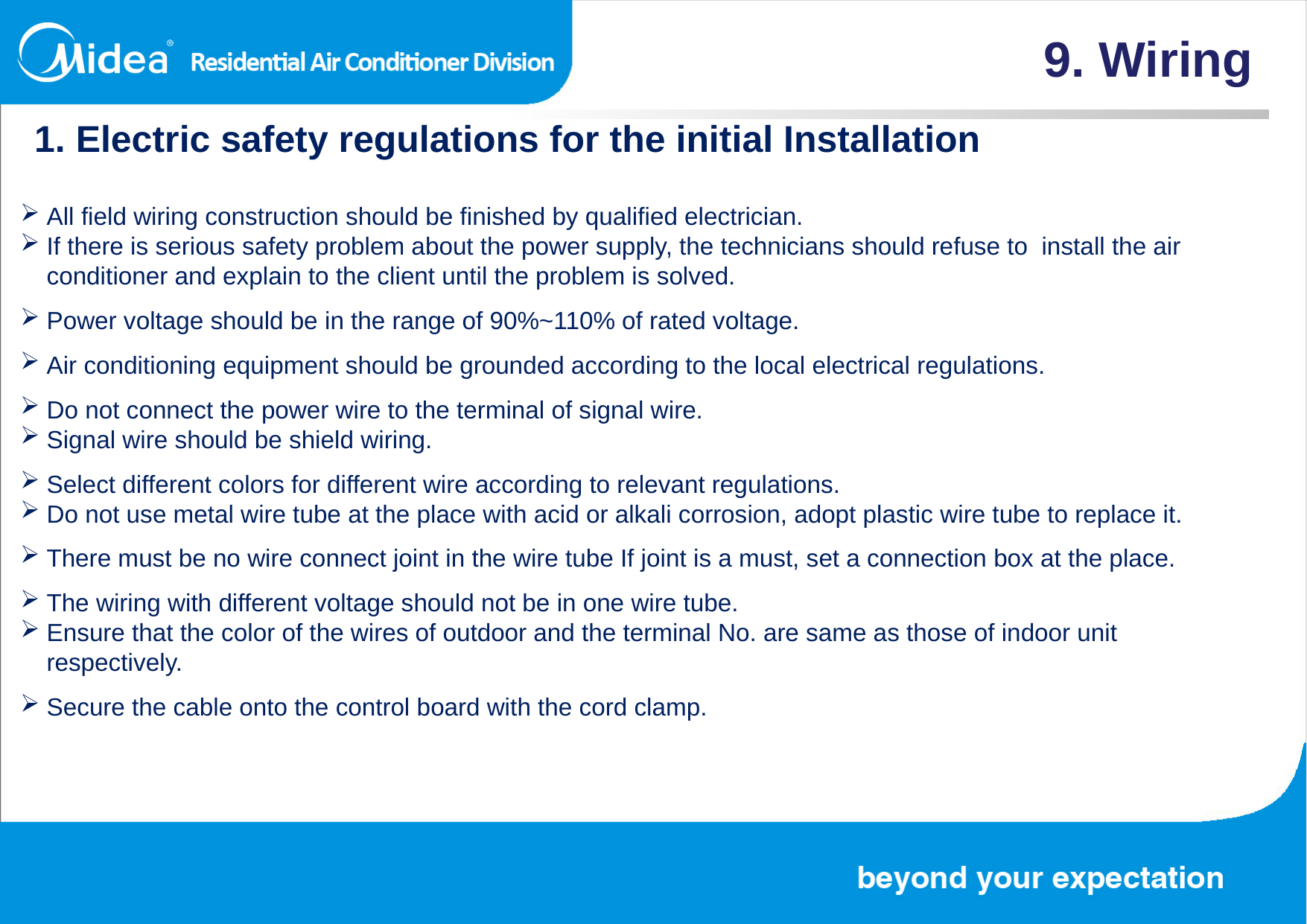

9. Wiring

1. Electric safety regulations for the initial Installation
All field wiring construction should be finished by qualified electrician.
If there is serious safety problem about the power supply, the technicians should refuse to  install the air conditioner and explain to the client until the problem is solved.
Power voltage should be in the range of 90%~110% of rated voltage.
Air conditioning equipment should be grounded according to the local electrical regulations.
Do not connect the power wire to the terminal of signal wire.
Signal wire should be shield wiring.
Select different colors for different wire according to relevant regulations.
Do not use metal wire tube at the place with acid or alkali corrosion, adopt plastic wire tube to replace it.
There must be no wire connect joint in the wire tube If joint is a must, set a connection box at the place.
The wiring with different voltage should not be in one wire tube.
Ensure that the color of the wires of outdoor and the terminal No. are same as those of indoor unit respectively.
Secure the cable onto the control board with the cord clamp.